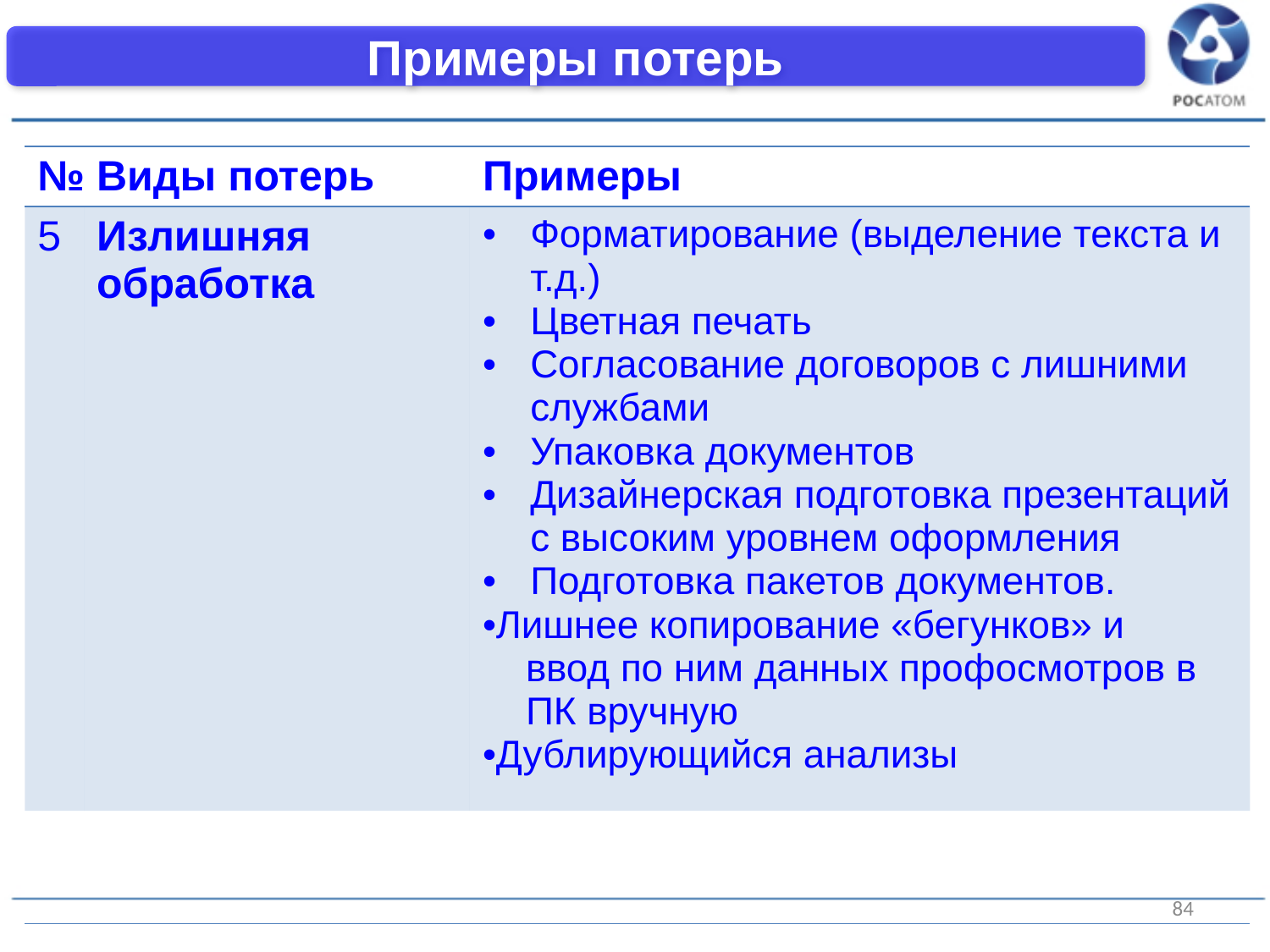

Примеры потерь
| № | Виды потерь | Примеры |
| --- | --- | --- |
| 5 | Излишняя обработка | Форматирование (выделение текста и т.д.) Цветная печать Согласование договоров с лишними службами Упаковка документов Дизайнерская подготовка презентаций с высоким уровнем оформления Подготовка пакетов документов. Лишнее копирование «бегунков» и ввод по ним данных профосмотров в ПК вручную Дублирующийся анализы |
|  |  |  |
84